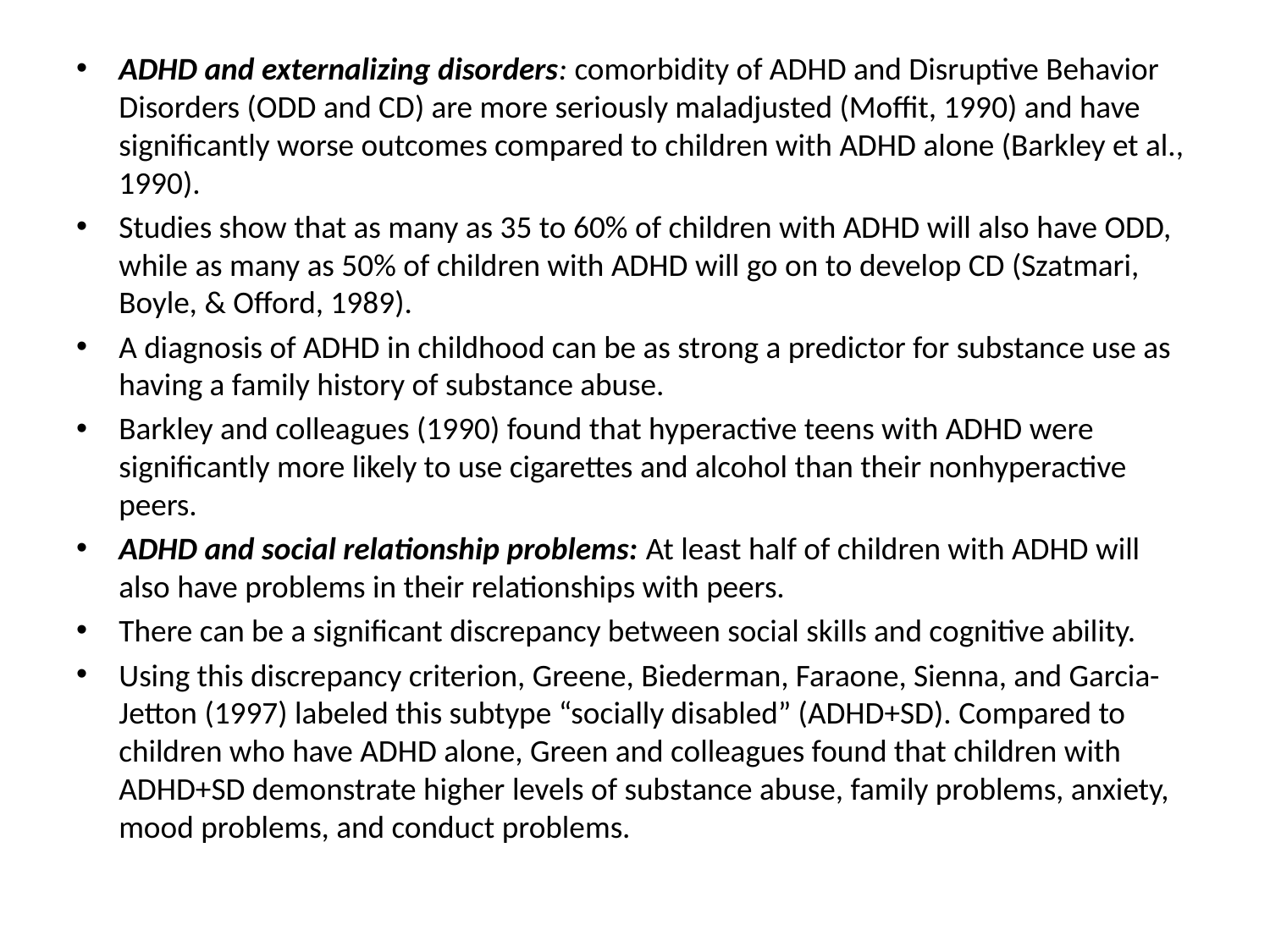

#
ADHD and externalizing disorders: comorbidity of ADHD and Disruptive Behavior Disorders (ODD and CD) are more seriously maladjusted (Moffit, 1990) and have significantly worse outcomes compared to children with ADHD alone (Barkley et al., 1990).
Studies show that as many as 35 to 60% of children with ADHD will also have ODD, while as many as 50% of children with ADHD will go on to develop CD (Szatmari, Boyle, & Offord, 1989).
A diagnosis of ADHD in childhood can be as strong a predictor for substance use as having a family history of substance abuse.
Barkley and colleagues (1990) found that hyperactive teens with ADHD were significantly more likely to use cigarettes and alcohol than their nonhyperactive peers.
ADHD and social relationship problems: At least half of children with ADHD will also have problems in their relationships with peers.
There can be a significant discrepancy between social skills and cognitive ability.
Using this discrepancy criterion, Greene, Biederman, Faraone, Sienna, and Garcia-Jetton (1997) labeled this subtype “socially disabled” (ADHD+SD). Compared to children who have ADHD alone, Green and colleagues found that children with ADHD+SD demonstrate higher levels of substance abuse, family problems, anxiety, mood problems, and conduct problems.